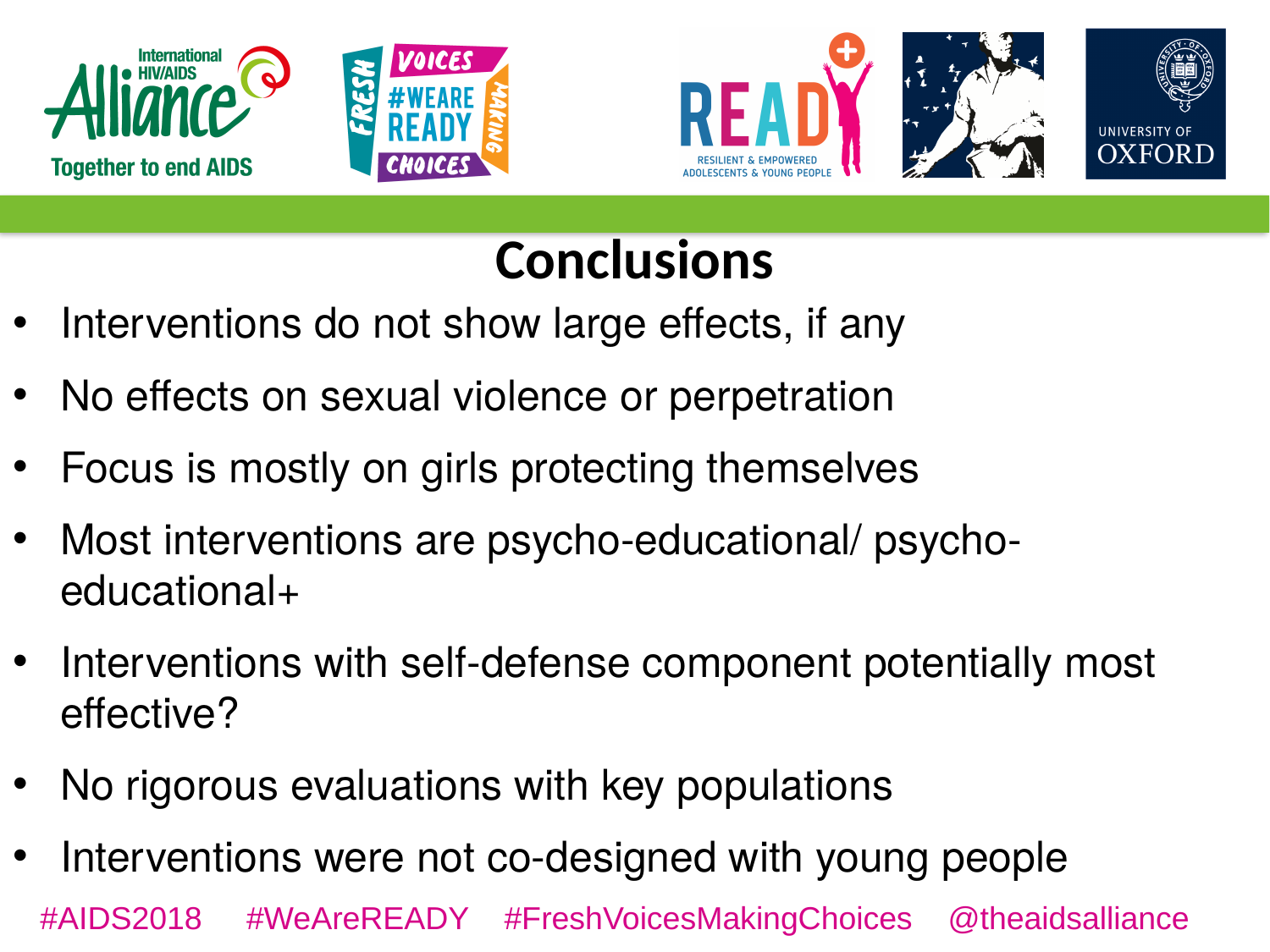

Conclusions
Interventions do not show large effects, if any
No effects on sexual violence or perpetration
Focus is mostly on girls protecting themselves
Most interventions are psycho-educational/ psycho-educational+
Interventions with self-defense component potentially most effective?
No rigorous evaluations with key populations
Interventions were not co-designed with young people

#AIDS2018     #WeAreREADY    #FreshVoicesMakingChoices    @theaidsalliance